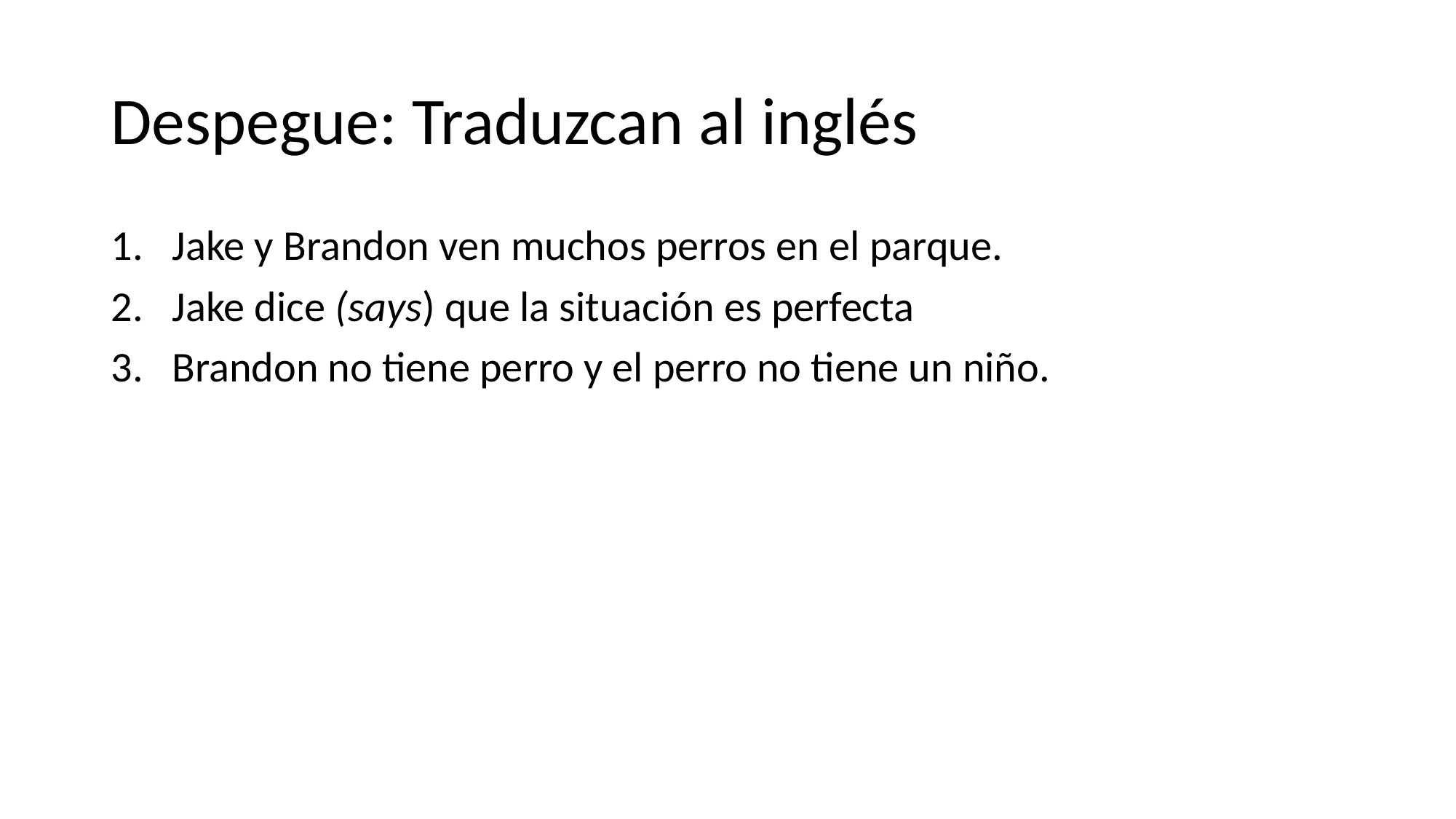

# Despegue: Traduzcan al inglés
Jake y Brandon ven muchos perros en el parque.
Jake dice (says) que la situación es perfecta
Brandon no tiene perro y el perro no tiene un niño.